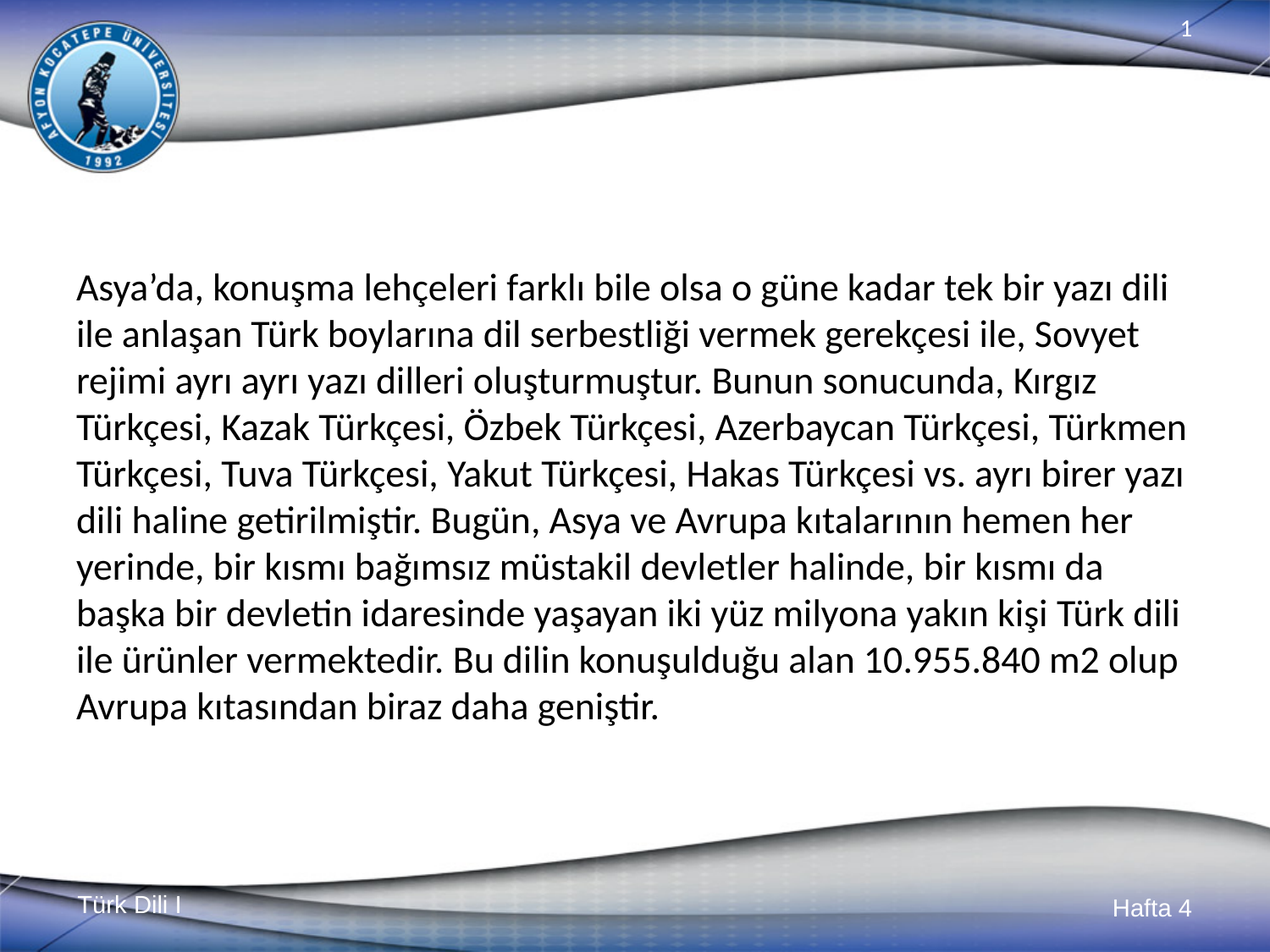

Asya’da, konuşma lehçeleri farklı bile olsa o güne kadar tek bir yazı dili ile anlaşan Türk boylarına dil serbestliği vermek gerekçesi ile, Sovyet rejimi ayrı ayrı yazı dilleri oluşturmuştur. Bunun sonucunda, Kırgız Türkçesi, Kazak Türkçesi, Özbek Türkçesi, Azerbaycan Türkçesi, Türkmen Türkçesi, Tuva Türkçesi, Yakut Türkçesi, Hakas Türkçesi vs. ayrı birer yazı dili haline getirilmiştir. Bugün, Asya ve Avrupa kıtalarının hemen her yerinde, bir kısmı bağımsız müstakil devletler halinde, bir kısmı da başka bir devletin idaresinde yaşayan iki yüz milyona yakın kişi Türk dili ile ürünler vermektedir. Bu dilin konuşulduğu alan 10.955.840 m2 olup Avrupa kıtasından biraz daha geniştir.